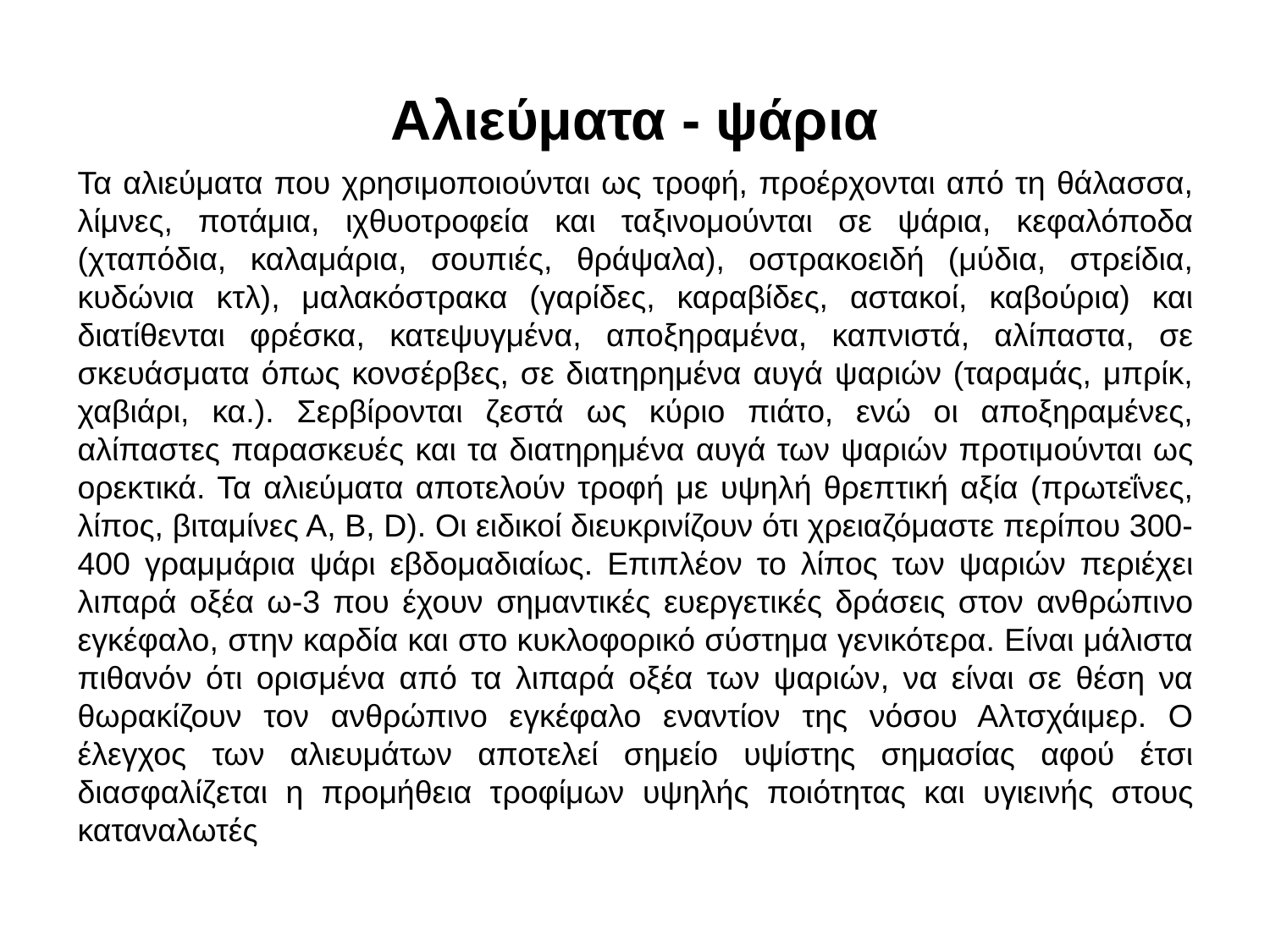

# Αλιεύματα - ψάρια
Τα αλιεύματα που χρησιμοποιούνται ως τροφή, προέρχονται από τη θάλασσα, λίμνες, ποτάμια, ιχθυοτροφεία και ταξινομούνται σε ψάρια, κεφαλόποδα (χταπόδια, καλαμάρια, σουπιές, θράψαλα), οστρακοειδή (μύδια, στρείδια, κυδώνια κτλ), μαλακόστρακα (γαρίδες, καραβίδες, αστακοί, καβούρια) και διατίθενται φρέσκα, κατεψυγμένα, αποξηραμένα, καπνιστά, αλίπαστα, σε σκευάσματα όπως κονσέρβες, σε διατηρημένα αυγά ψαριών (ταραμάς, μπρίκ, χαβιάρι, κα.). Σερβίρονται ζεστά ως κύριο πιάτο, ενώ οι αποξηραμένες, αλίπαστες παρασκευές και τα διατηρημένα αυγά των ψαριών προτιμούνται ως ορεκτικά. Τα αλιεύματα αποτελούν τροφή με υψηλή θρεπτική αξία (πρωτεΐνες, λίπος, βιταμίνες Α, Β, D). Οι ειδικοί διευκρινίζουν ότι χρειαζόμαστε περίπου 300-400 γραμμάρια ψάρι εβδομαδιαίως. Επιπλέον το λίπος των ψαριών περιέχει λιπαρά οξέα ω-3 που έχουν σημαντικές ευεργετικές δράσεις στον ανθρώπινο εγκέφαλο, στην καρδία και στο κυκλοφορικό σύστημα γενικότερα. Είναι μάλιστα πιθανόν ότι ορισμένα από τα λιπαρά οξέα των ψαριών, να είναι σε θέση να θωρακίζουν τον ανθρώπινο εγκέφαλο εναντίον της νόσου Αλτσχάιμερ. Ο έλεγχος των αλιευμάτων αποτελεί σημείο υψίστης σημασίας αφού έτσι διασφαλίζεται η προμήθεια τροφίμων υψηλής ποιότητας και υγιεινής στους καταναλωτές